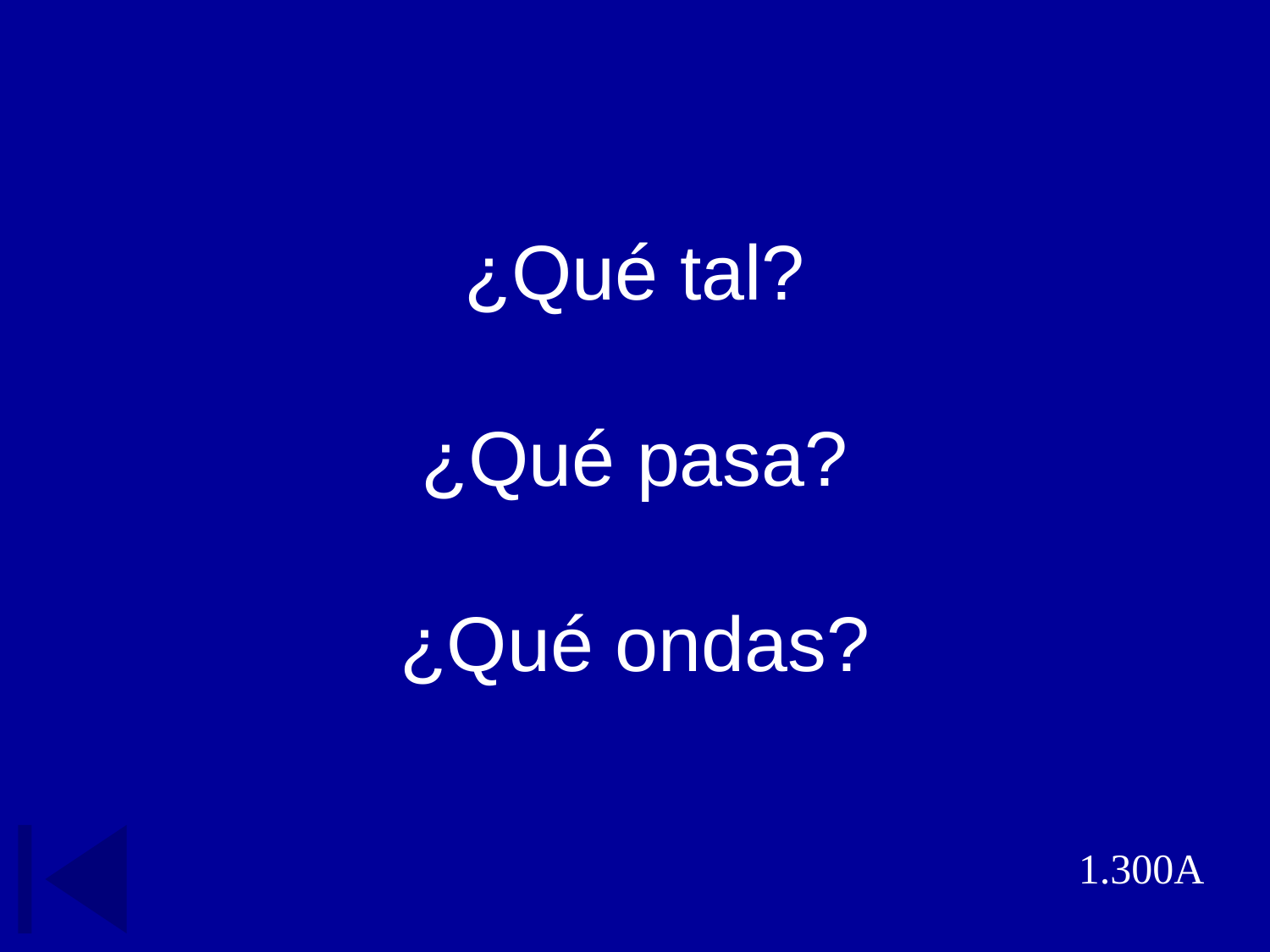

# ¿Qué tal? ¿Qué pasa? ¿Qué ondas?

1.300A